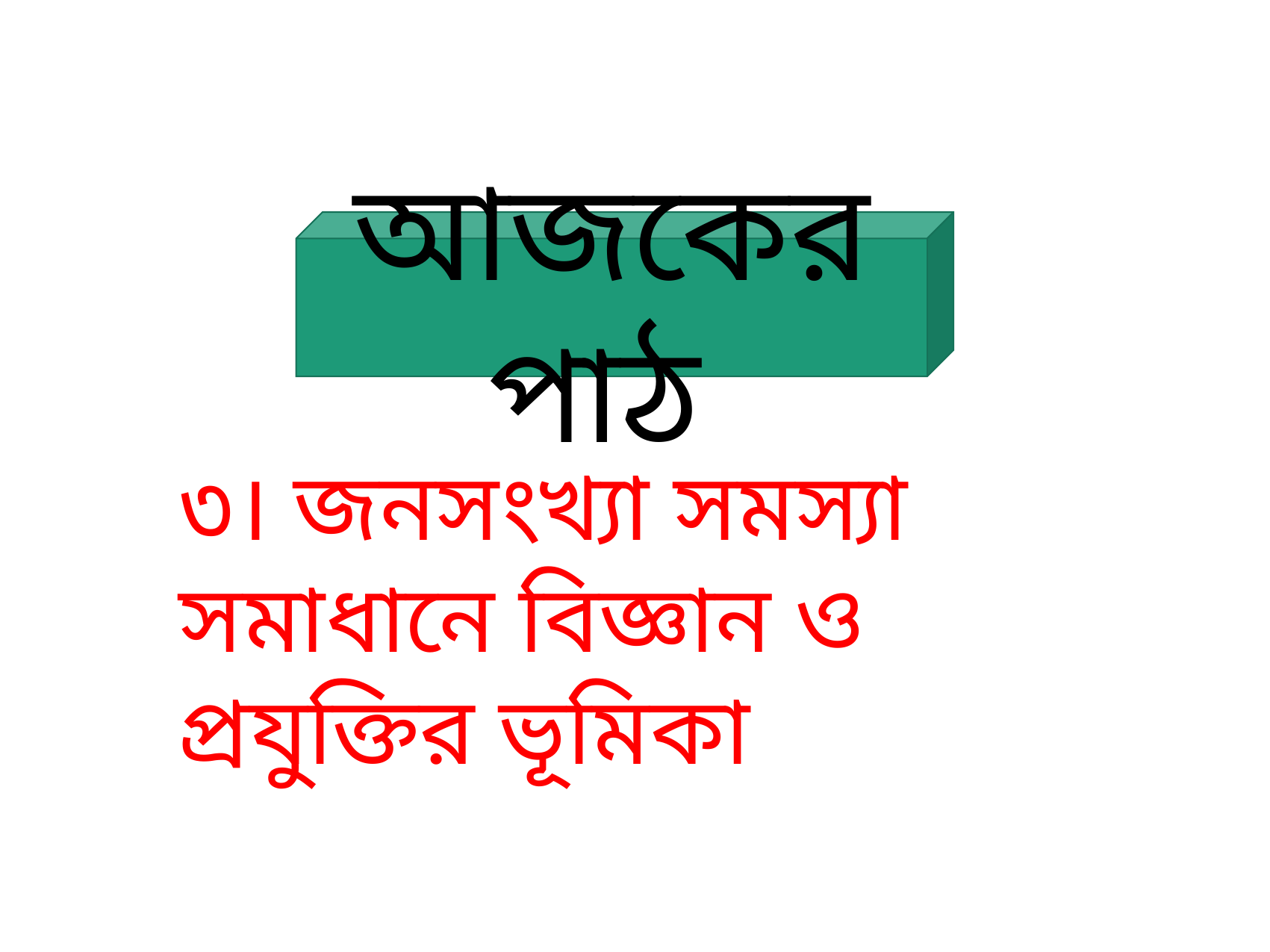

আজকের পাঠ
৩। জনসংখ্যা সমস্যা সমাধানে বিজ্ঞান ও প্রযুক্তির ভূমিকা